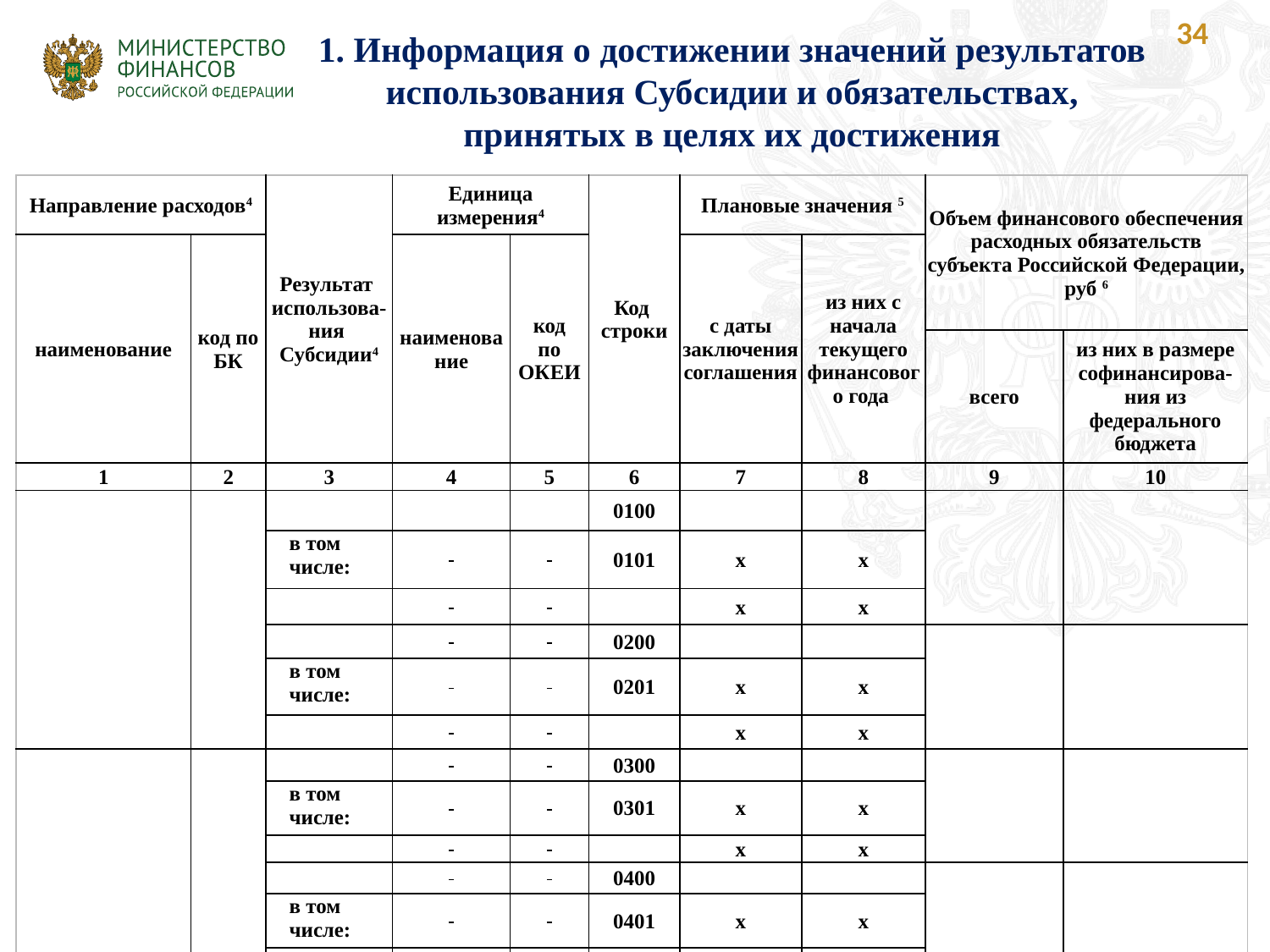

34
1. Информация о достижении значений результатов использования Субсидии и обязательствах, принятых в целях их достижения
| Направление расходов4 |  | Результат использова-ния Субсидии4 | Единица измерения4 |  | Код строки | Плановые значения 5 |  | Объем финансового обеспечения расходных обязательств субъекта Российской Федерации, руб 6 |  |
| --- | --- | --- | --- | --- | --- | --- | --- | --- | --- |
| наименование | код по БК |  | наименование | код по ОКЕИ |  | с даты заключения соглашения | из них с начала текущего финансового года |  |  |
|  |  |  |  |  |  |  |  | всего | из них в размере софинансирова-ния из федерального бюджета |
| 1 | 2 | 3 | 4 | 5 | 6 | 7 | 8 | 9 | 10 |
|  |  |  |  |  | 0100 |  |  |  |  |
|  |  | в том числе: |  |  | 0101 | х | х |  |  |
|  |  |  |  |  |  | х | х |  |  |
|  |  |  |  |  | 0200 |  |  |  |  |
|  |  | в том числе: |  |  | 0201 | х | х |  |  |
|  |  |  |  |  |  | х | х |  |  |
|  |  |  |  |  | 0300 |  |  |  |  |
|  |  | в том числе: |  |  | 0301 | х | х |  |  |
|  |  |  |  |  |  | х | х |  |  |
|  |  |  |  |  | 0400 |  |  |  |  |
|  |  | в том числе: |  |  | 0401 | х | х |  |  |
|  |  |  |  |  |  | х | х |  |  |